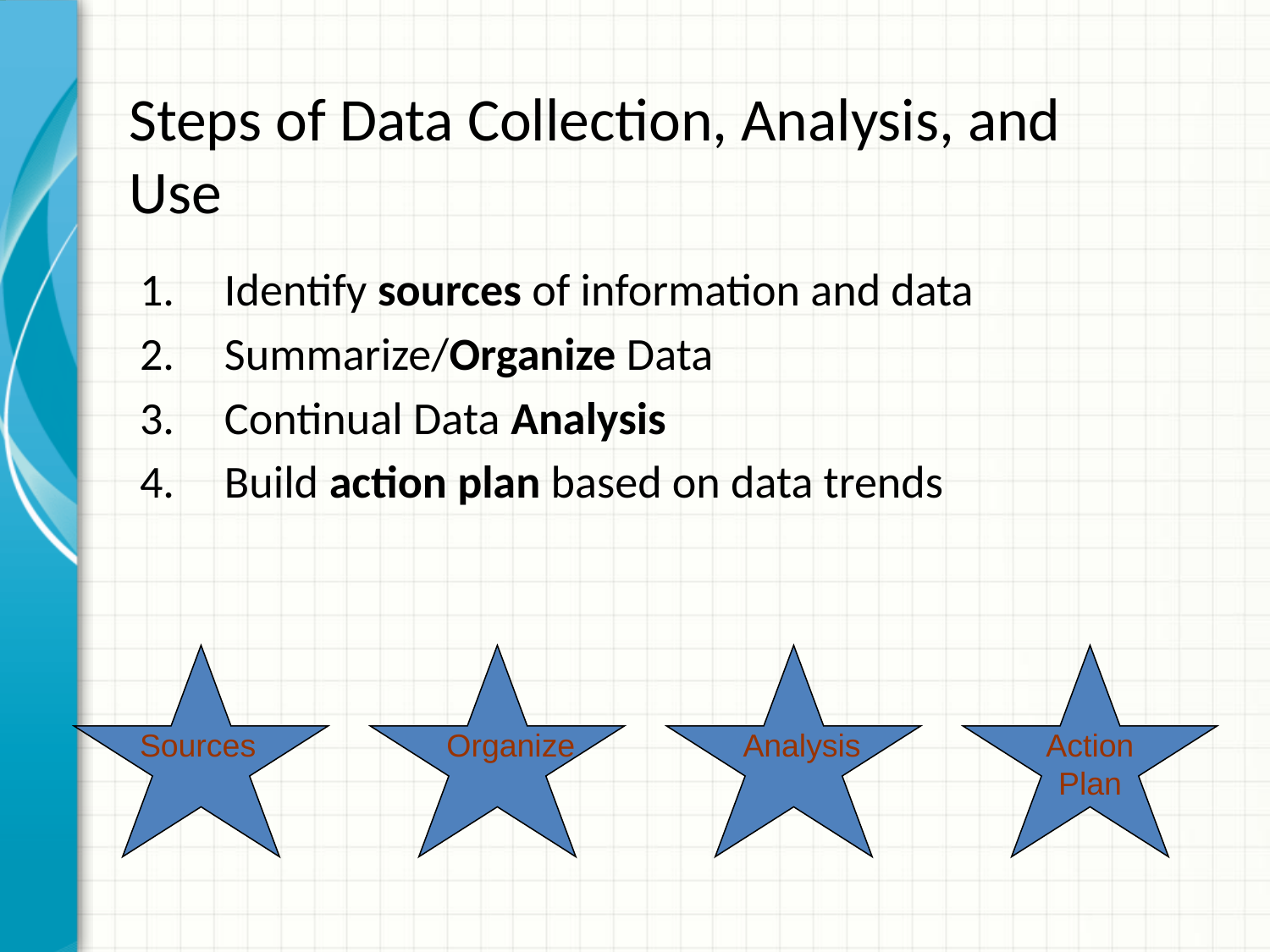

# Steps of Data Collection, Analysis, and Use
Identify sources of information and data
Summarize/Organize Data
Continual Data Analysis
Build action plan based on data trends

Sources
Organize
Analysis
Action Plan